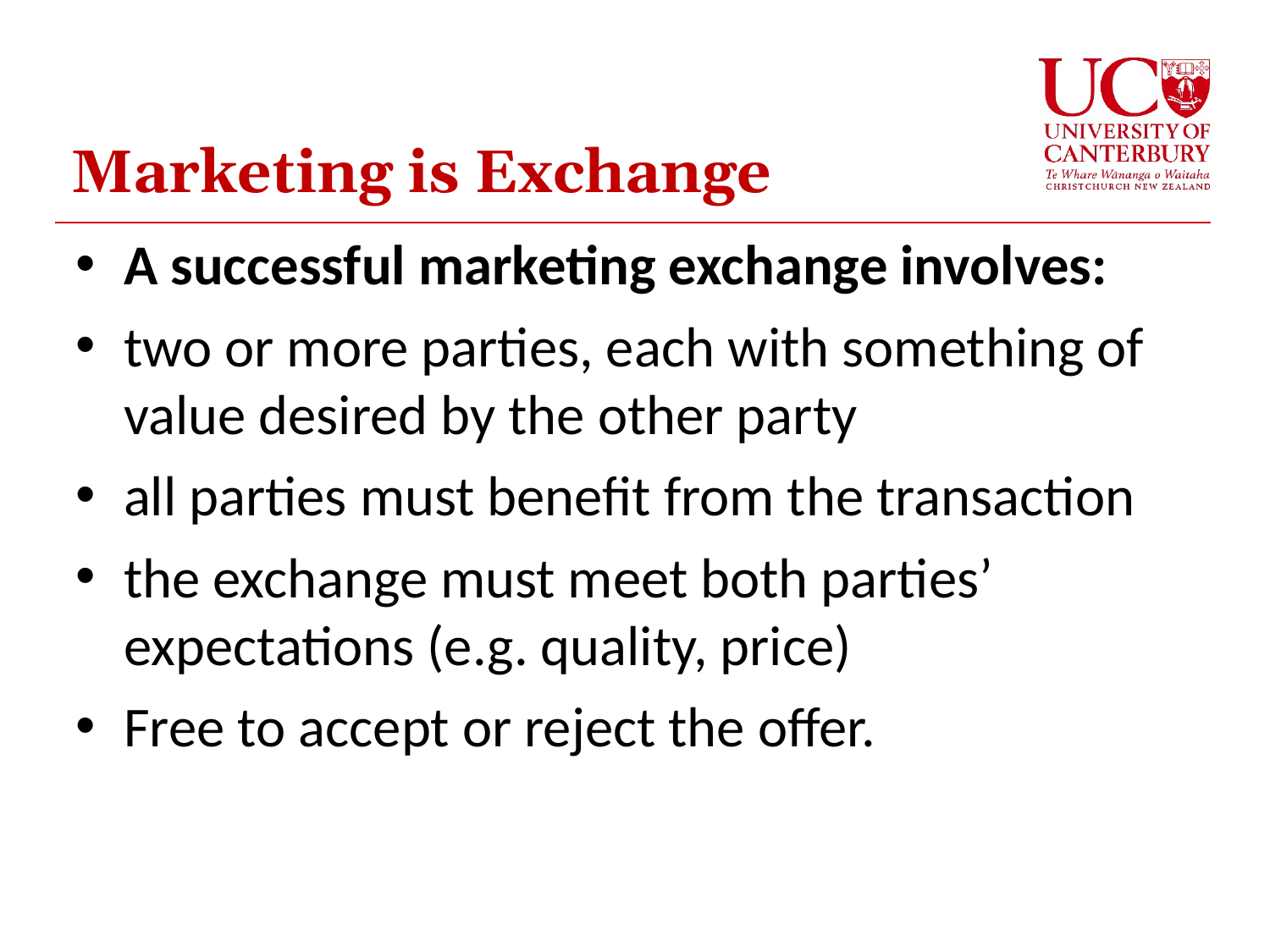

# Marketing is Exchange
A successful marketing exchange involves:
two or more parties, each with something of value desired by the other party
all parties must benefit from the transaction
the exchange must meet both parties’ expectations (e.g. quality, price)
Free to accept or reject the offer.